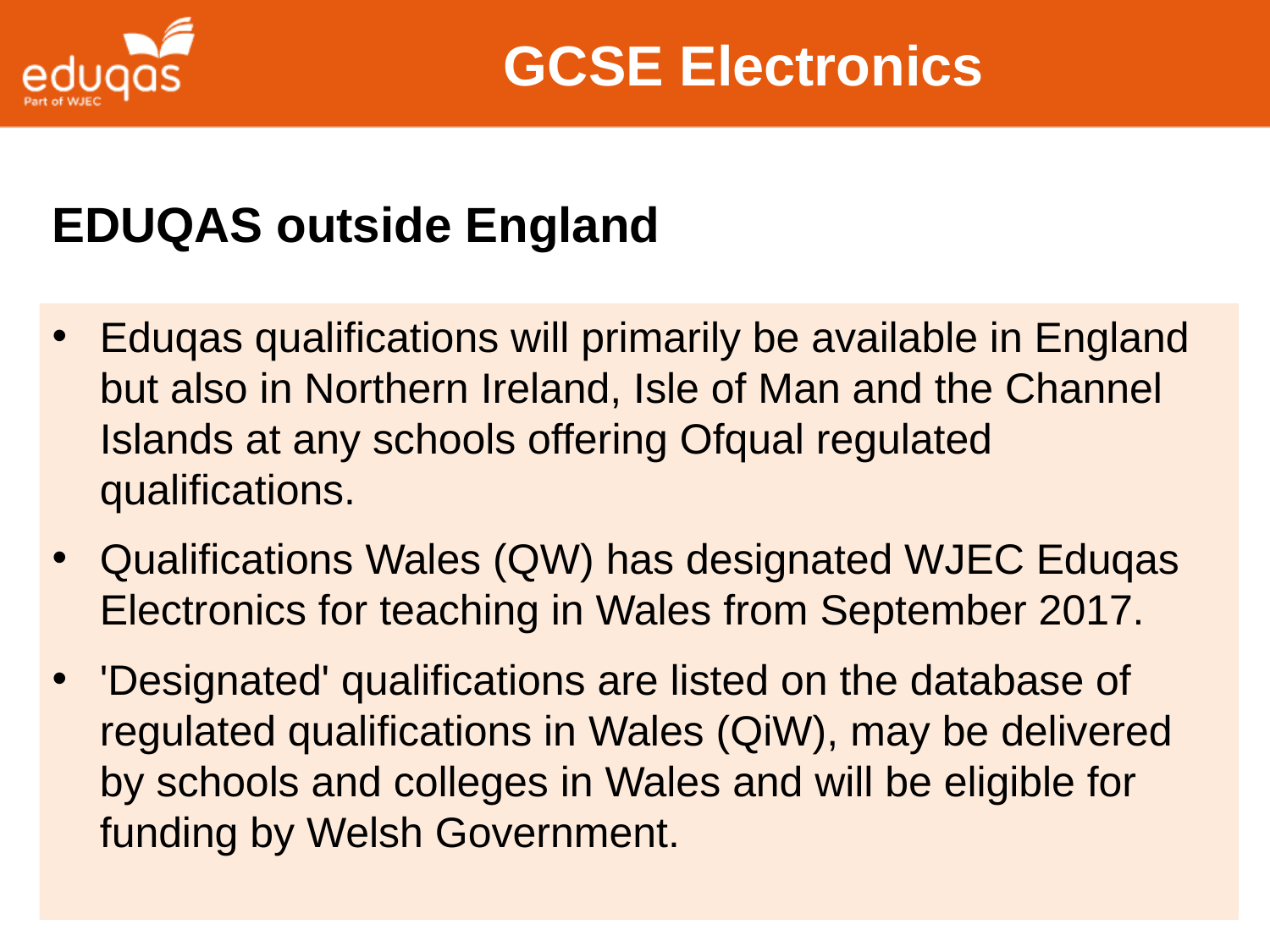

# GCSE Electronics
EDUQAS outside England
Eduqas qualifications will primarily be available in England but also in Northern Ireland, Isle of Man and the Channel Islands at any schools offering Ofqual regulated qualifications.
Qualifications Wales (QW) has designated WJEC Eduqas Electronics for teaching in Wales from September 2017.
'Designated' qualifications are listed on the database of regulated qualifications in Wales (QiW), may be delivered by schools and colleges in Wales and will be eligible for funding by Welsh Government.